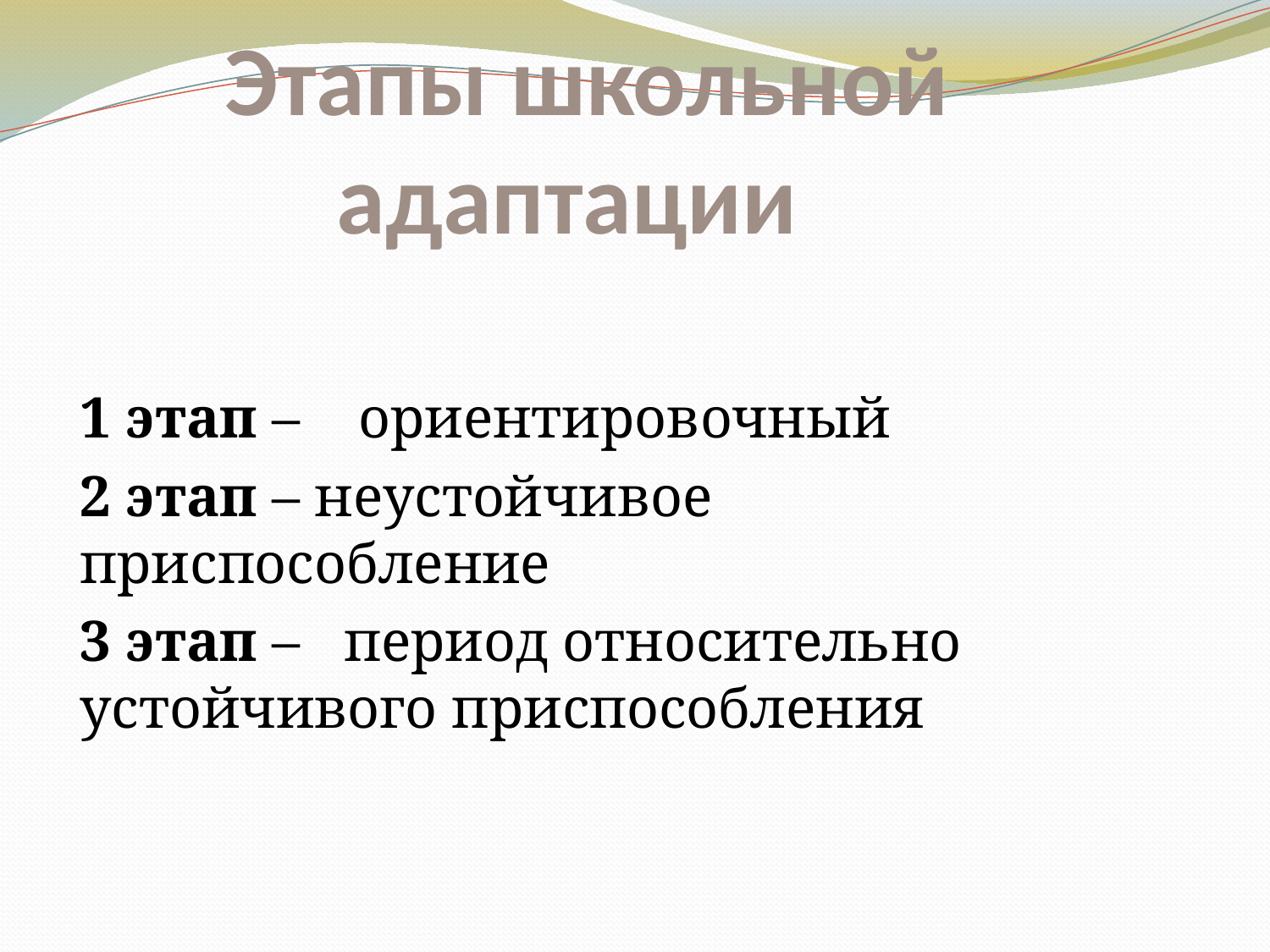

# Этапы школьной адаптации
1 этап –    ориентировочный
2 этап – неустойчивое приспособление
3 этап –   период относительно устойчивого приспособления